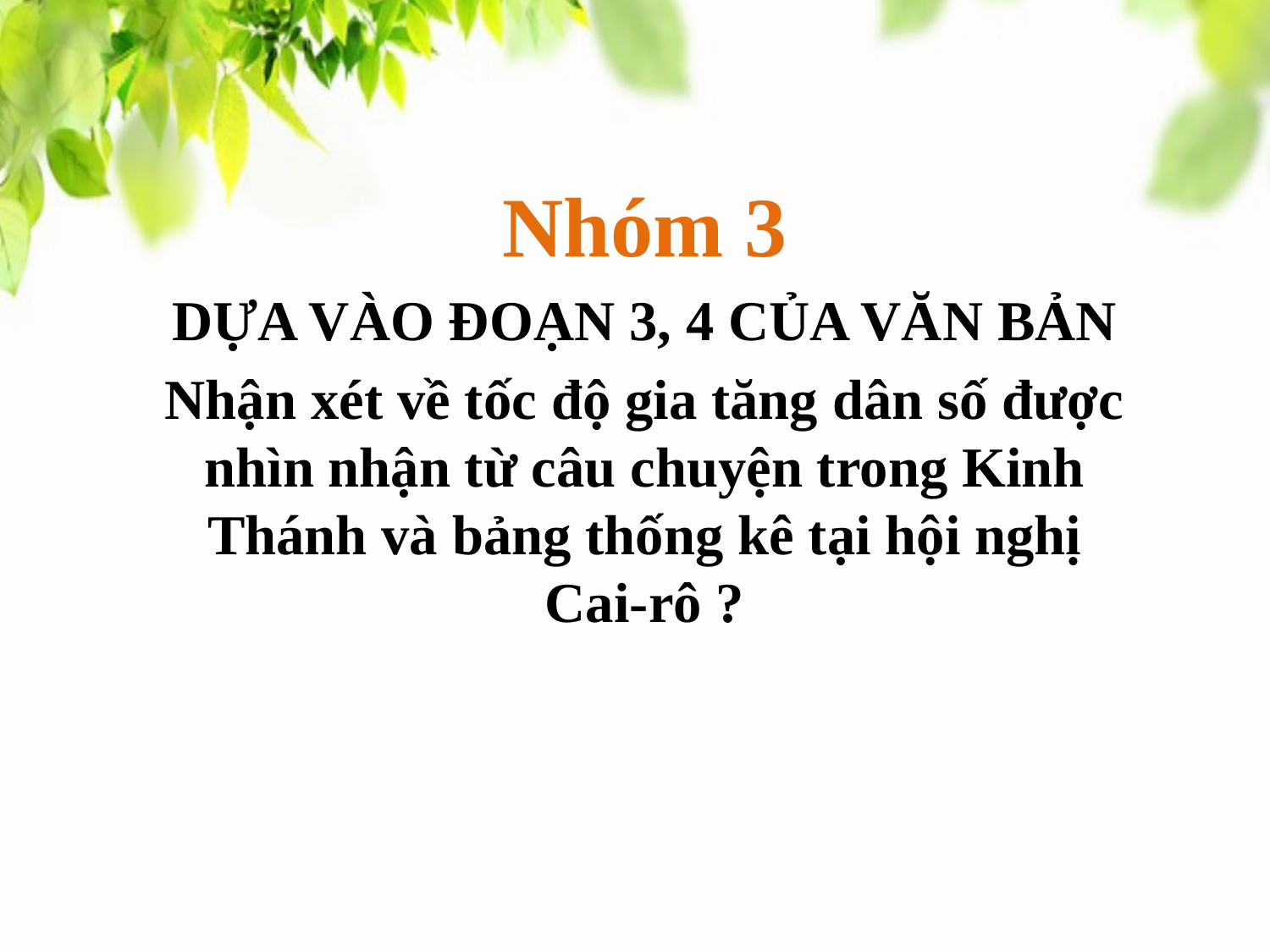

Nhóm 3
DỰA VÀO ĐOẠN 3, 4 CỦA VĂN BẢN
Nhận xét về tốc độ gia tăng dân số được nhìn nhận từ câu chuyện trong Kinh Thánh và bảng thống kê tại hội nghị Cai-rô ?